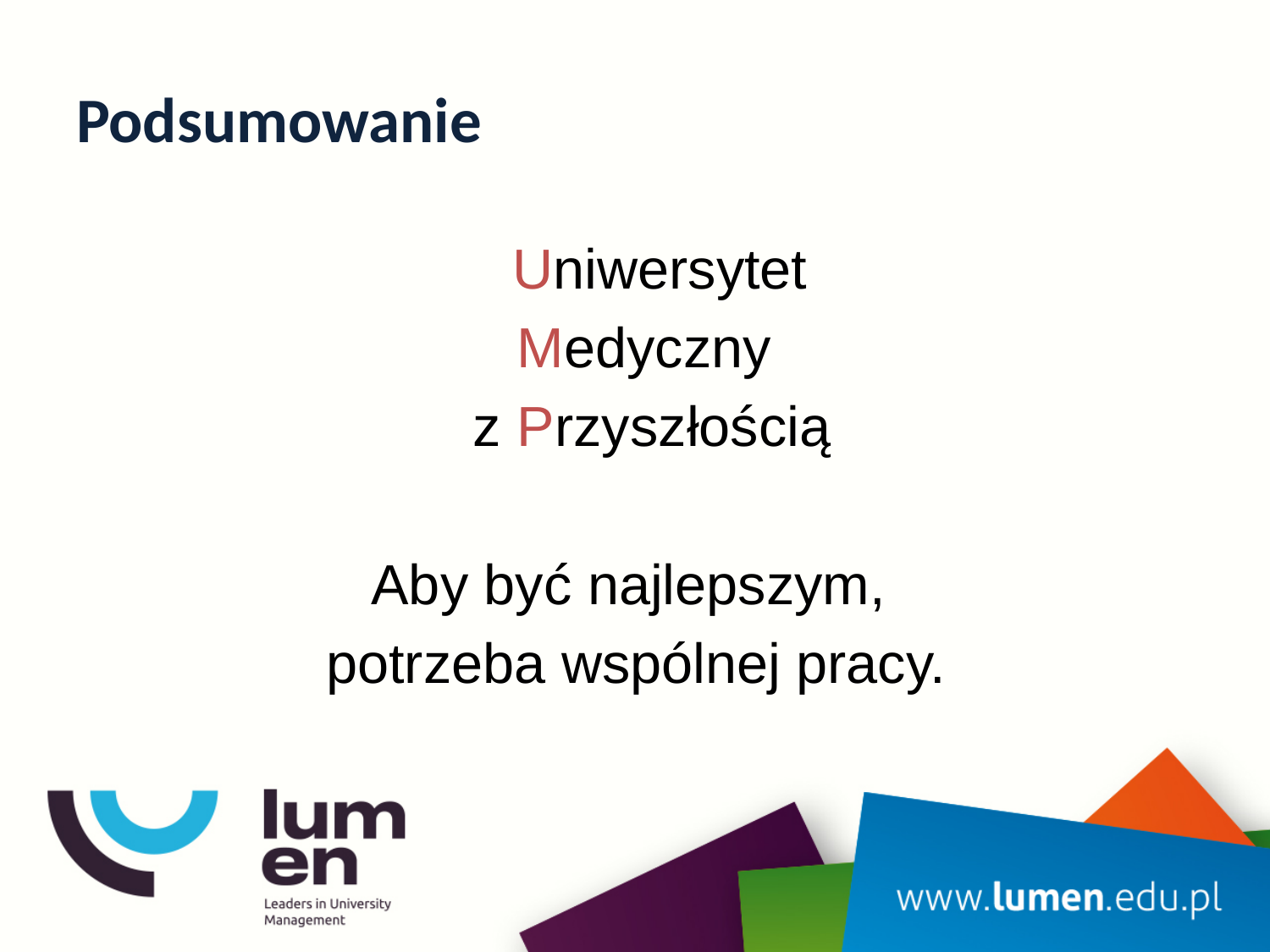

# Podsumowanie
   Uniwersytet
 Medyczny
  z Przyszłością

Aby być najlepszym,
potrzeba wspólnej pracy.